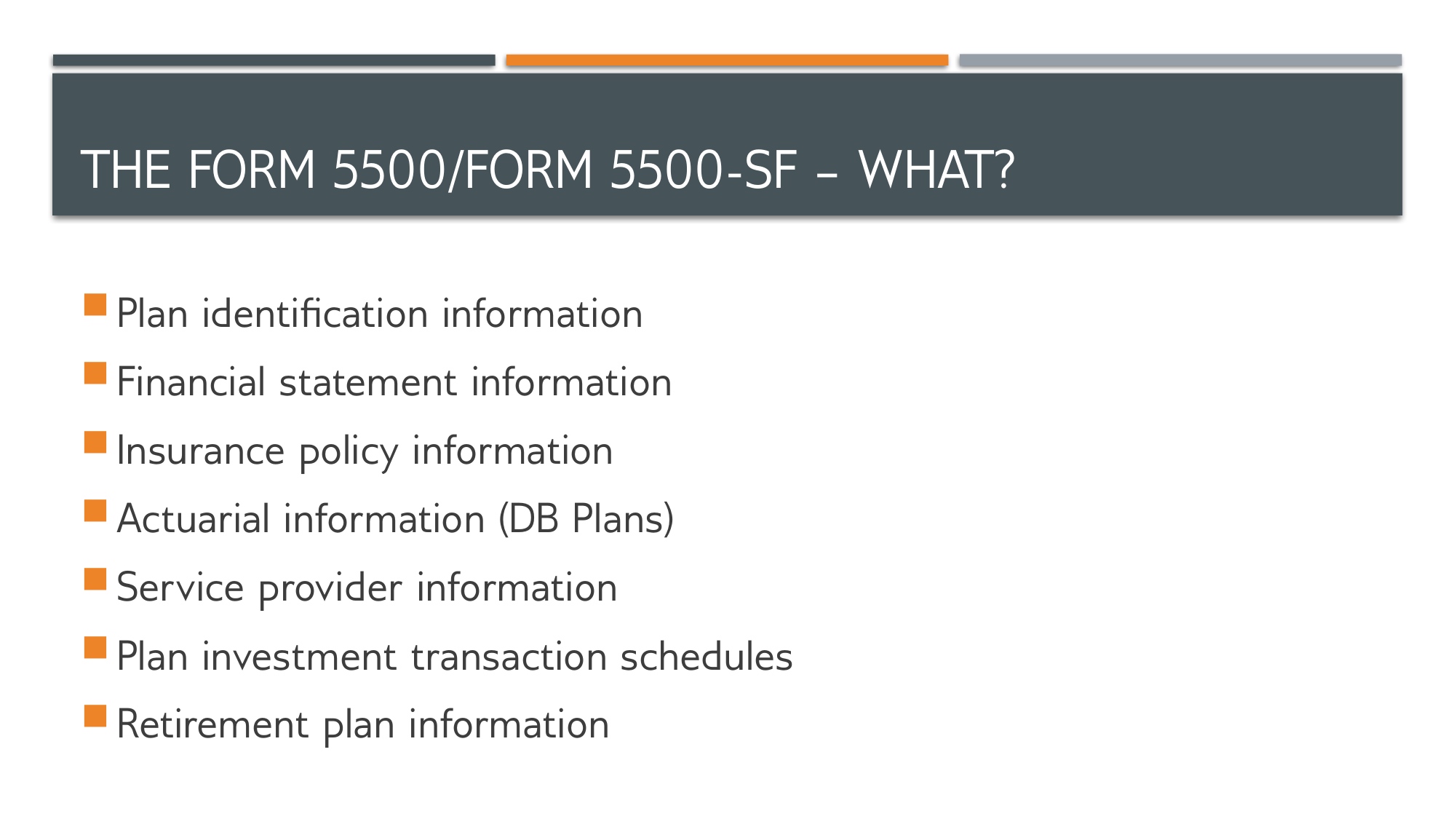

# The form 5500/form 5500-sf – what?
Plan identification information
Financial statement information
Insurance policy information
Actuarial information (DB Plans)
Service provider information
Plan investment transaction schedules
Retirement plan information